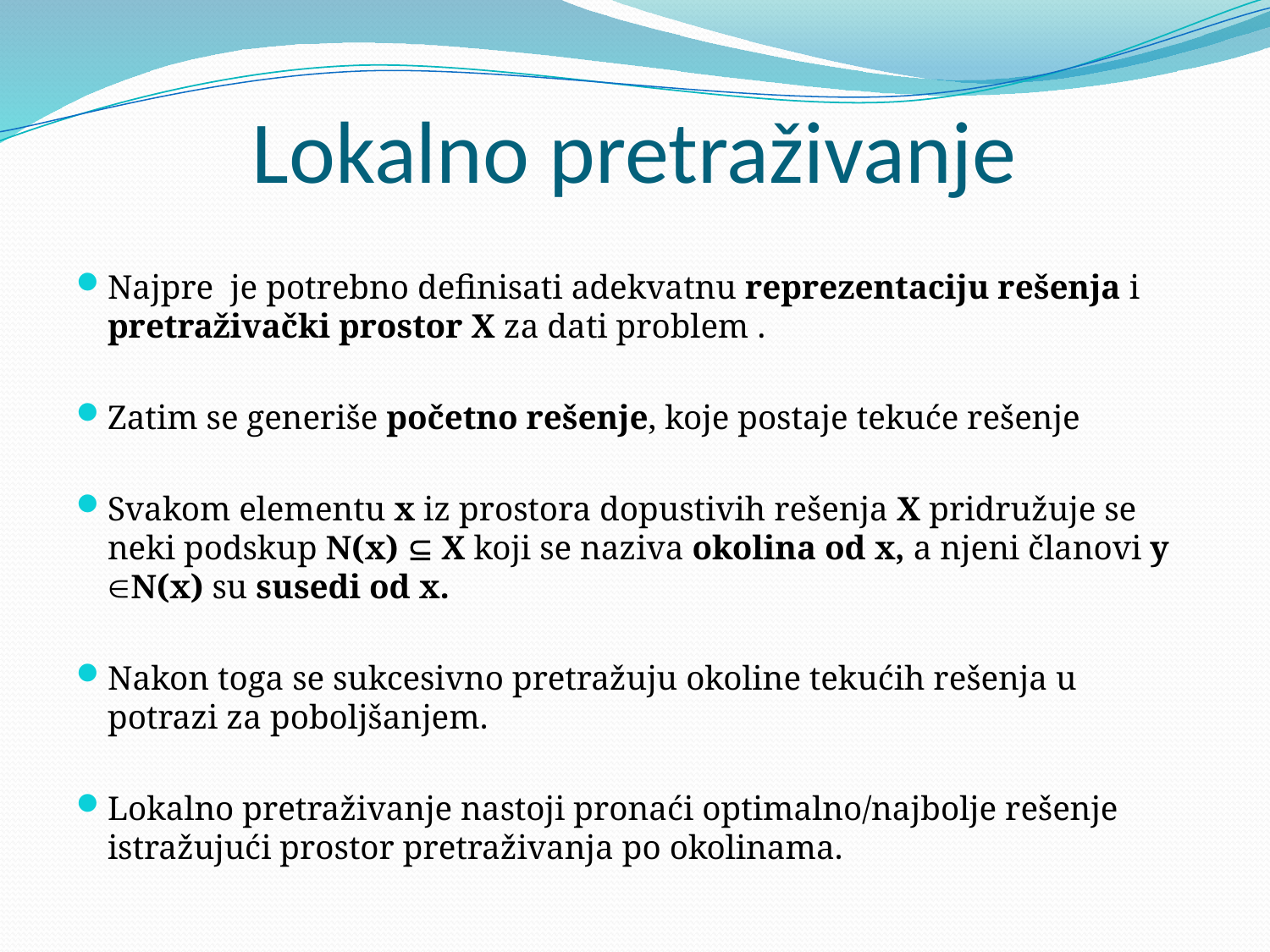

# Lokalno pretraživanje

Najpre  je potrebno definisati adekvatnu reprezentaciju rešenja i pretraživački prostor X za dati problem .

Zatim se generiše početno rešenje, koje postaje tekuće rešenje

Svakom elementu x iz prostora dopustivih rešenja X pridružuje se neki podskup N(x) ⊆ X koji se naziva okolina od x, a njeni članovi y ∈N(x) su susedi od x.

Nakon toga se sukcesivno pretražuju okoline tekućih rešenja u potrazi za poboljšanjem.

Lokalno pretraživanje nastoji pronaći optimalno/najbolje rešenje istražujući prostor pretraživanja po okolinama.